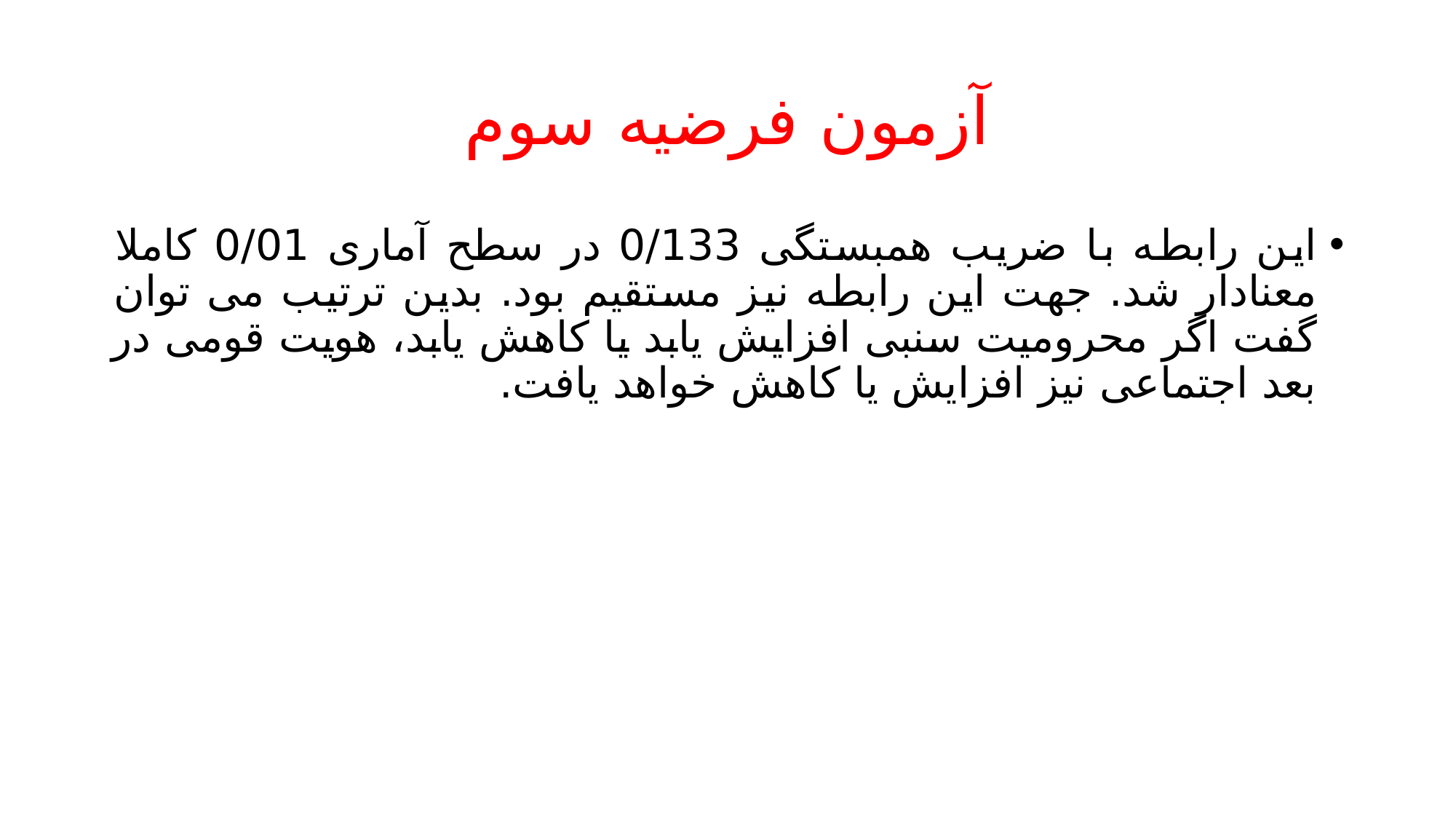

# آزمون فرضیه سوم
این رابطه با ضریب همبستگی 0/133 در سطح آماری 0/01 کاملا معنادار شد. جهت این رابطه نیز مستقیم بود. بدین ترتیب می توان گفت اگر محرومیت سنبی افزایش یابد یا کاهش یابد، هویت قومی در بعد اجتماعی نیز افزایش یا کاهش خواهد یافت.